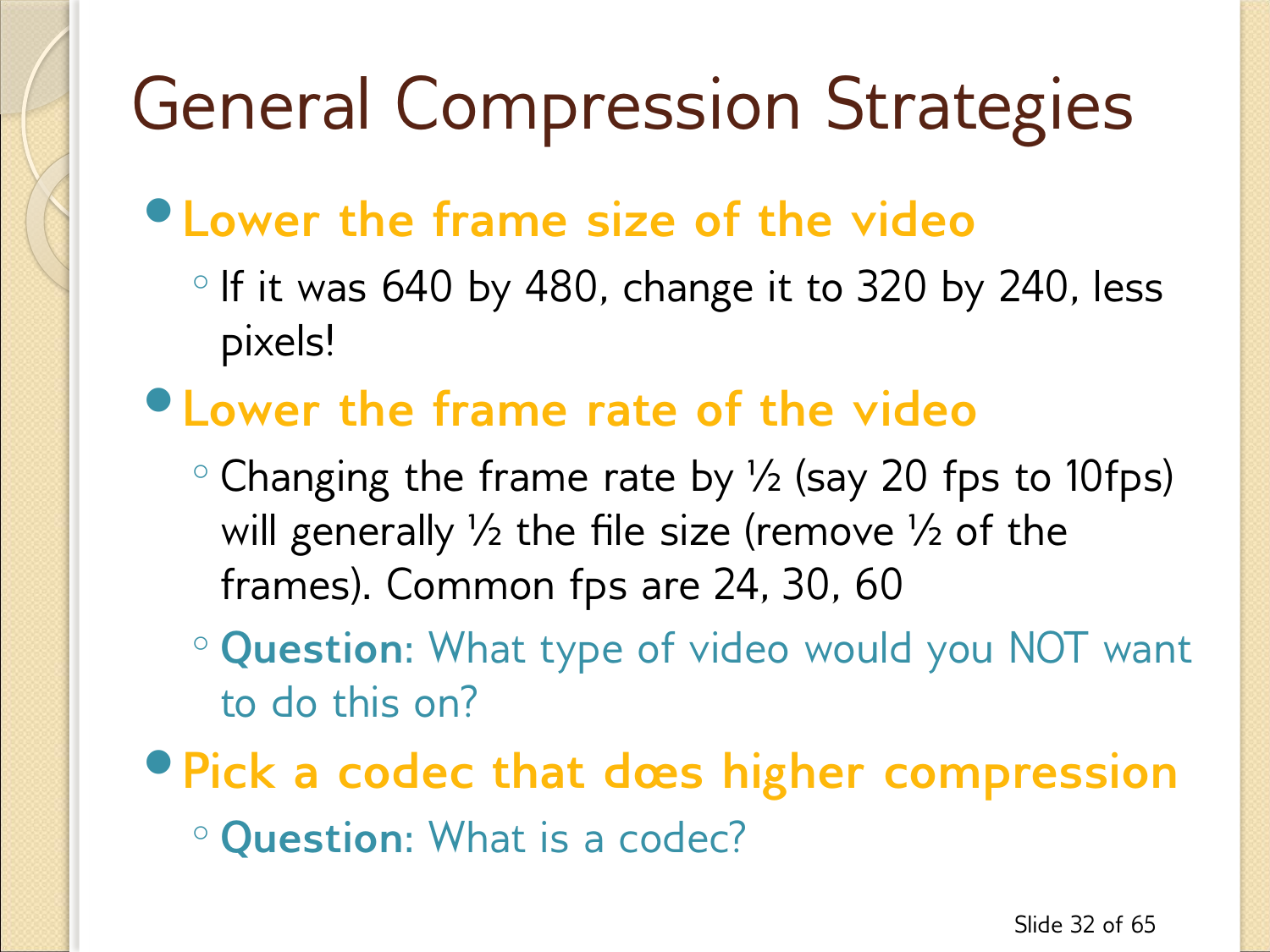

# General Compression Strategies
Lower the frame size of the video
If it was 640 by 480, change it to 320 by 240, less pixels!
Lower the frame rate of the video
Changing the frame rate by ½ (say 20 fps to 10fps) will generally ½ the file size (remove ½ of the frames). Common fps are 24, 30, 60
Question: What type of video would you NOT want to do this on?
Pick a codec that does higher compression
Question: What is a codec?